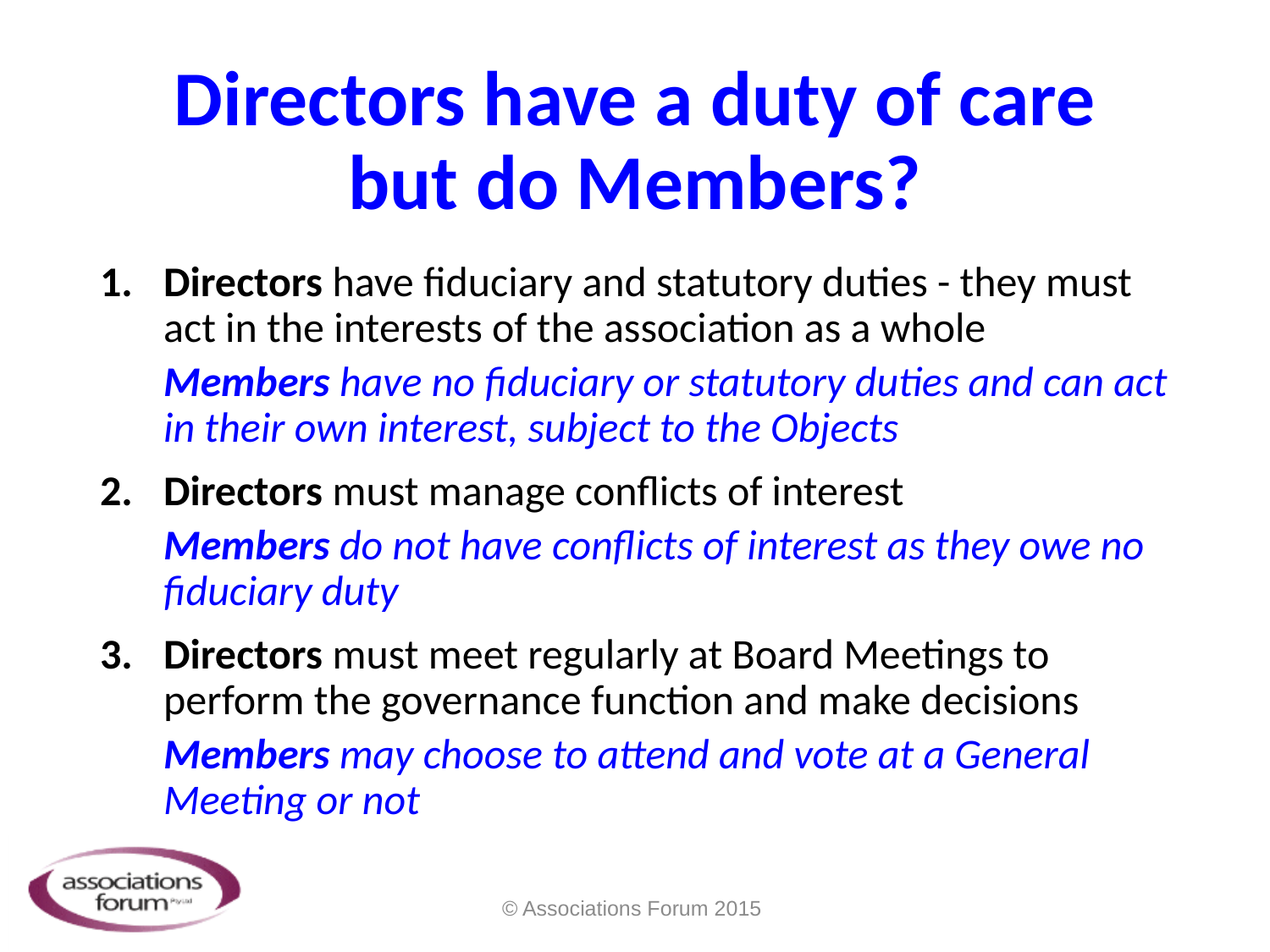

# Directors have a duty of care but do Members?
Directors have fiduciary and statutory duties - they must act in the interests of the association as a whole
Members have no fiduciary or statutory duties and can act in their own interest, subject to the Objects
Directors must manage conflicts of interest
Members do not have conflicts of interest as they owe no fiduciary duty
Directors must meet regularly at Board Meetings to perform the governance function and make decisions
Members may choose to attend and vote at a General Meeting or not
© Associations Forum 2015